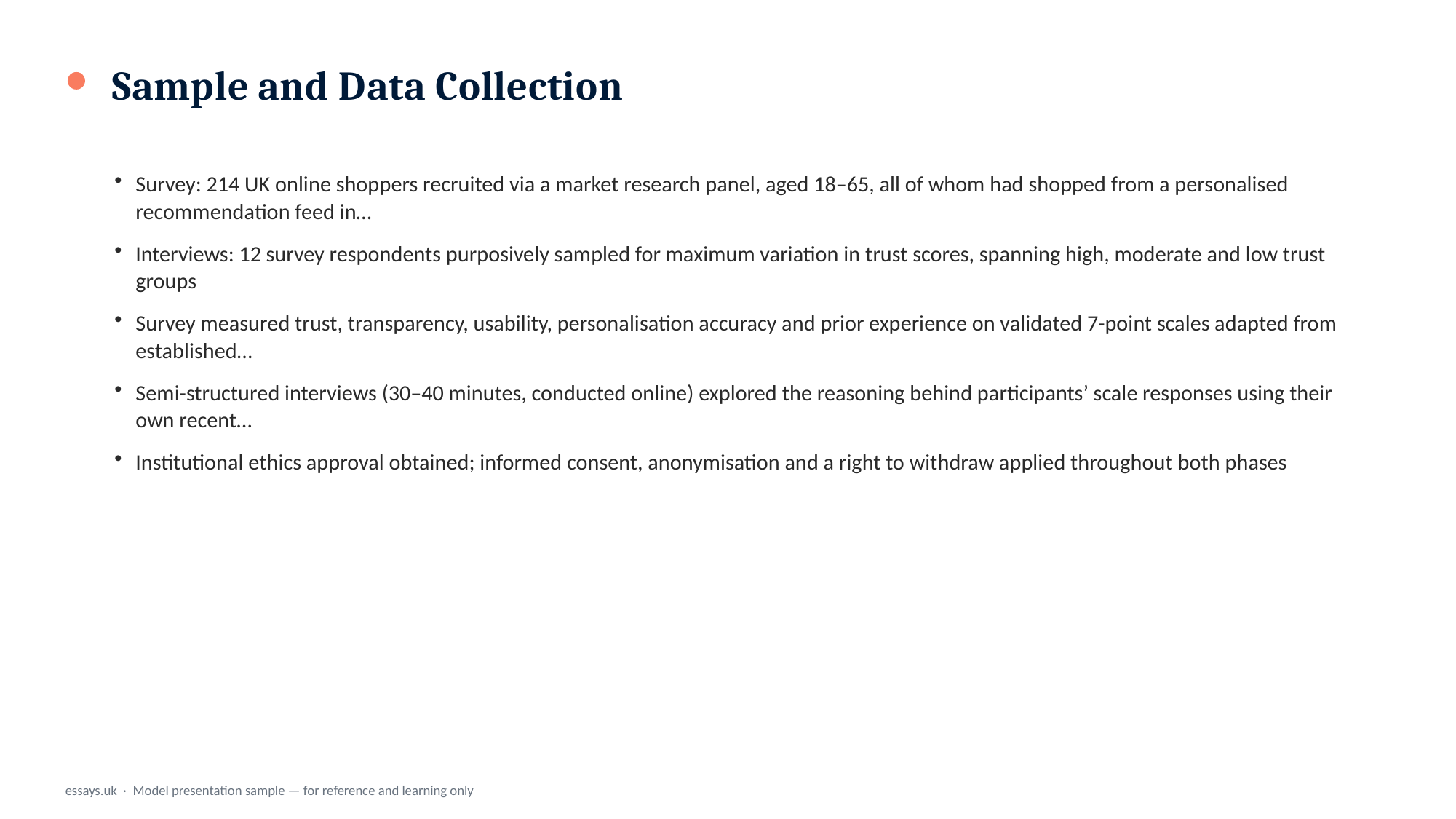

Sample and Data Collection

Survey: 214 UK online shoppers recruited via a market research panel, aged 18–65, all of whom had shopped from a personalised recommendation feed in…
Interviews: 12 survey respondents purposively sampled for maximum variation in trust scores, spanning high, moderate and low trust groups
Survey measured trust, transparency, usability, personalisation accuracy and prior experience on validated 7-point scales adapted from established…
Semi-structured interviews (30–40 minutes, conducted online) explored the reasoning behind participants’ scale responses using their own recent…
Institutional ethics approval obtained; informed consent, anonymisation and a right to withdraw applied throughout both phases
essays.uk  ·  Model presentation sample — for reference and learning only